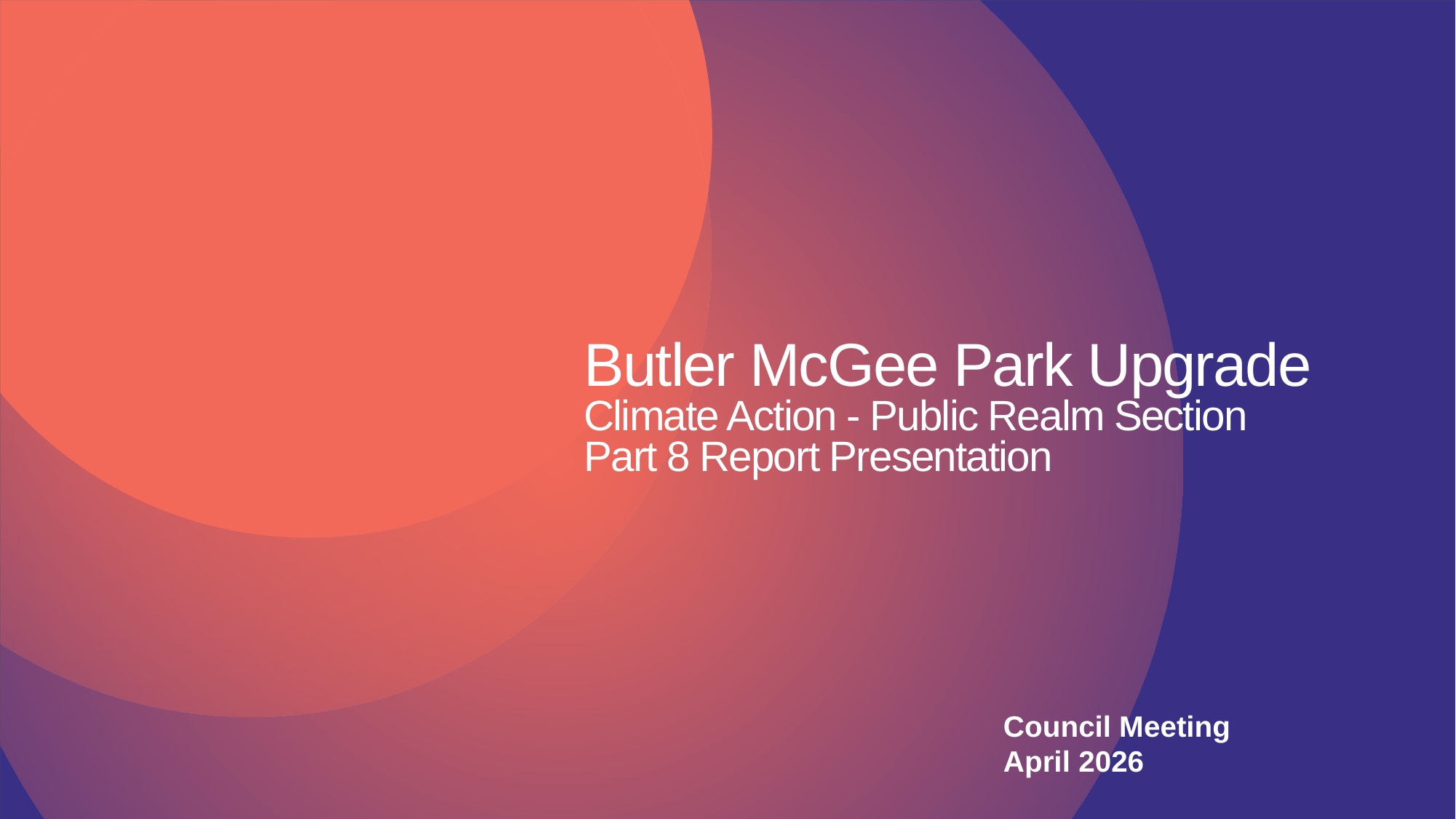

# Butler McGee Park Upgrade Climate Action - Public Realm Section Part 8 Report Presentation
Council Meeting
April 2026